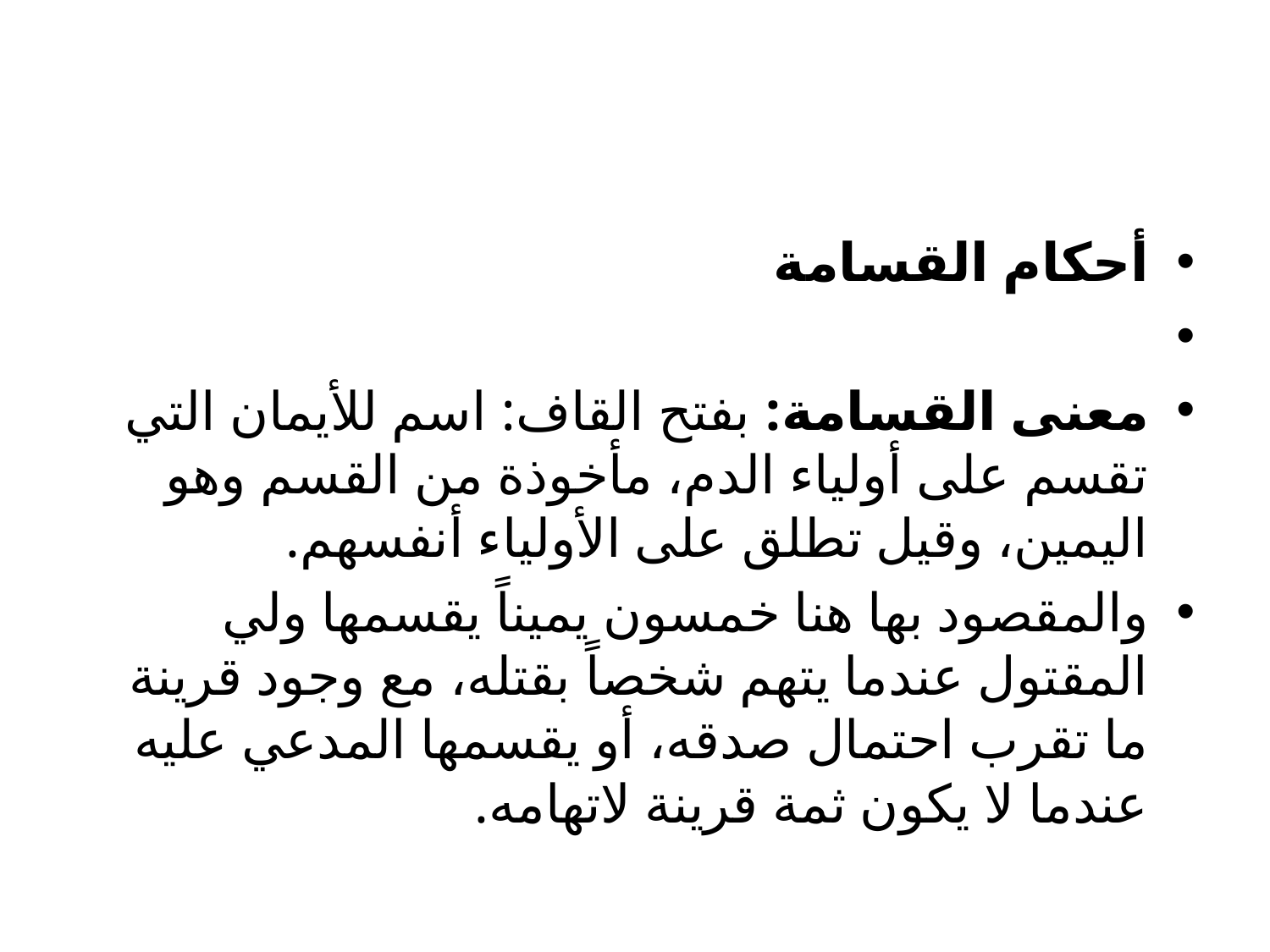

#
أحكام القسامة

معنى القسامة: بفتح القاف: اسم للأيمان التي تقسم على أولياء الدم، مأخوذة من القسم وهو اليمين، وقيل تطلق على الأولياء أنفسهم.
	والمقصود بها هنا خمسون يميناً يقسمها ولي المقتول عندما يتهم شخصاً بقتله، مع وجود قرينة ما تقرب احتمال صدقه، أو يقسمها المدعي عليه عندما لا يكون ثمة قرينة لاتهامه.